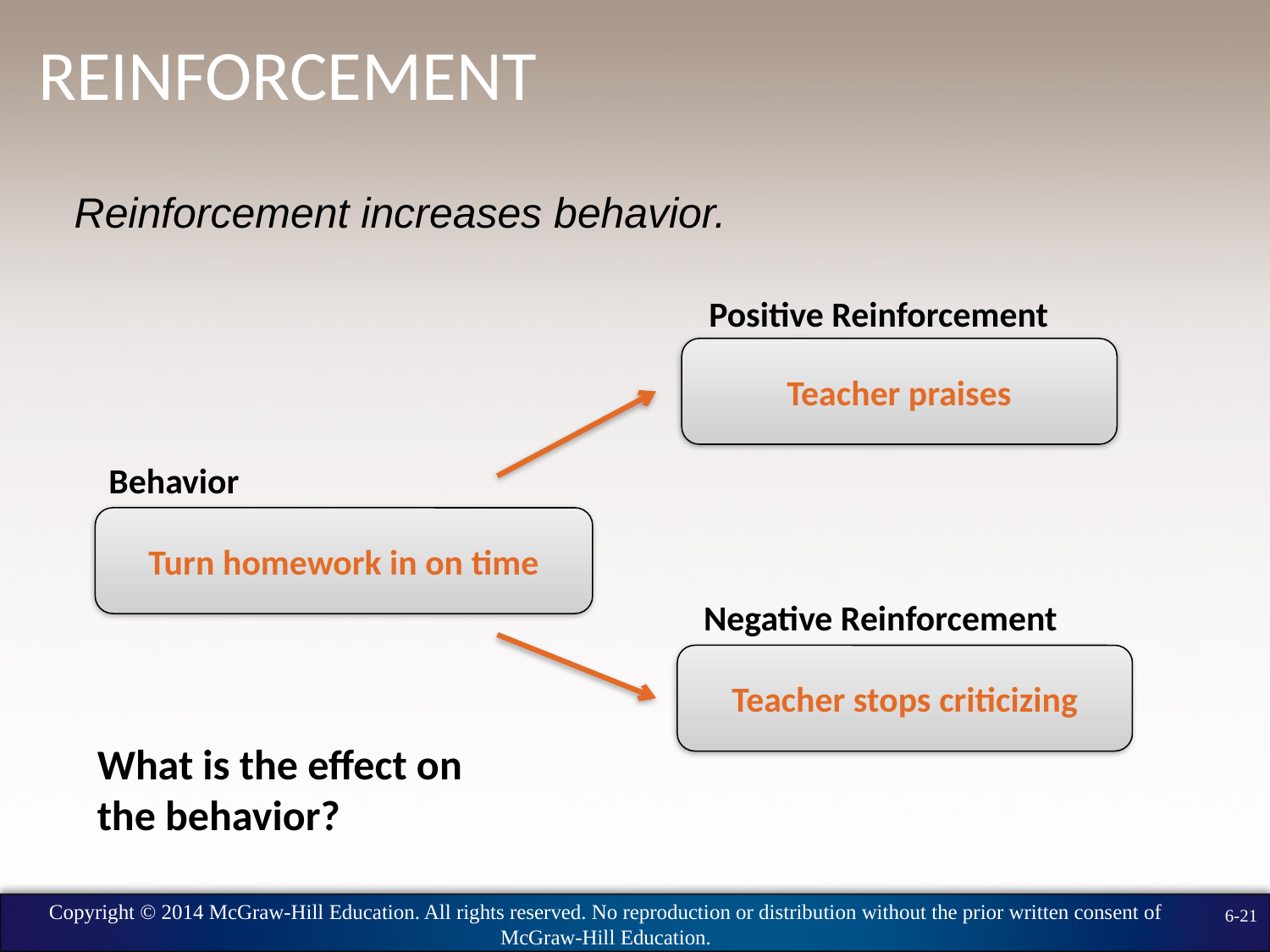

# Reinforcement
Reinforcement increases behavior.
Positive Reinforcement
Teacher praises
Behavior
Turn homework in on time
Negative Reinforcement
Teacher stops criticizing
What is the effect on the behavior?